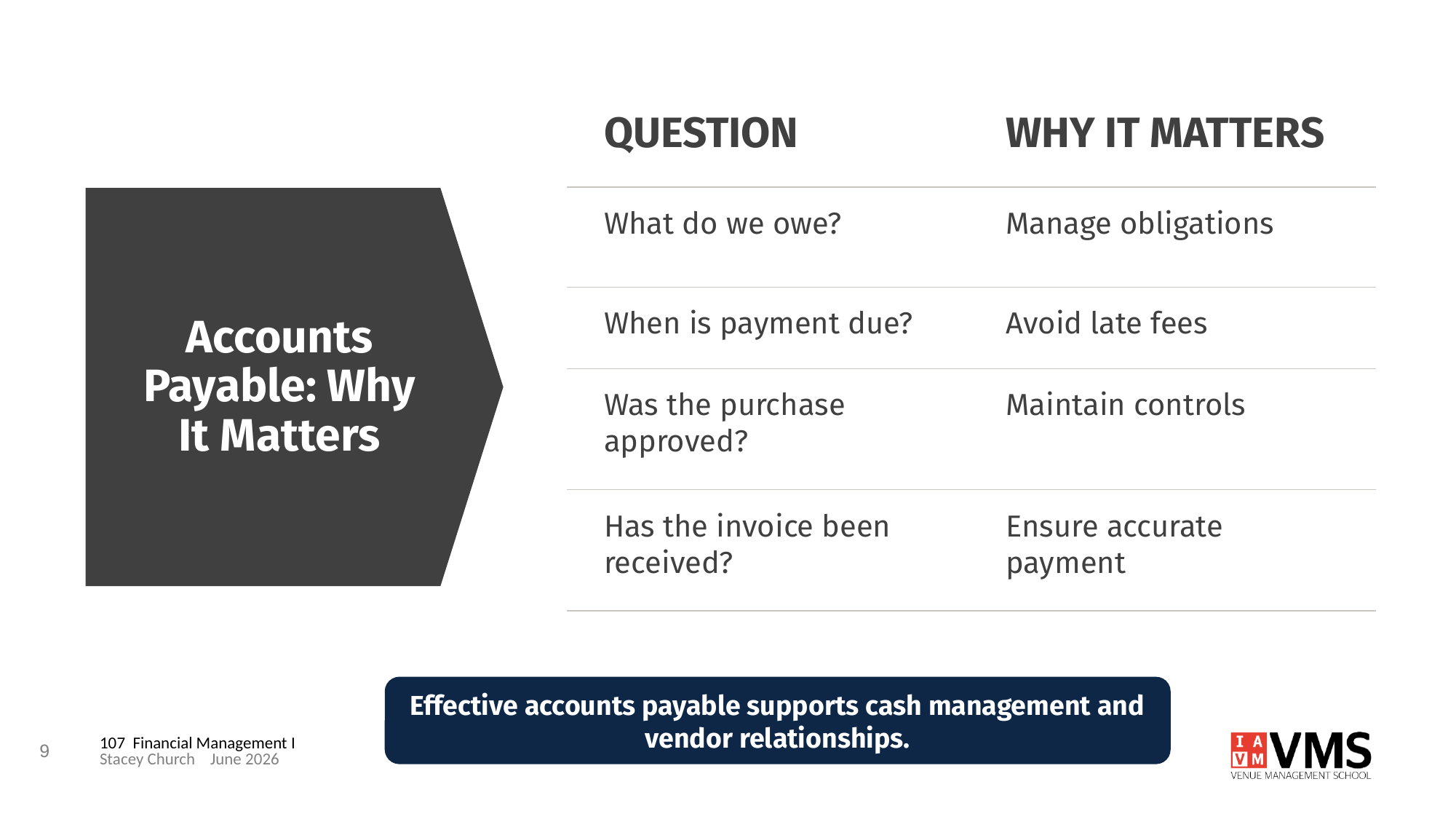

| QUESTION | WHY IT MATTERS |
| --- | --- |
| What do we owe? | Manage obligations |
| When is payment due? | Avoid late fees |
| Was the purchase approved? | Maintain controls |
| Has the invoice been received? | Ensure accurate payment |

# Accounts Payable: Why It Matters
Effective accounts payable supports cash management and vendor relationships.